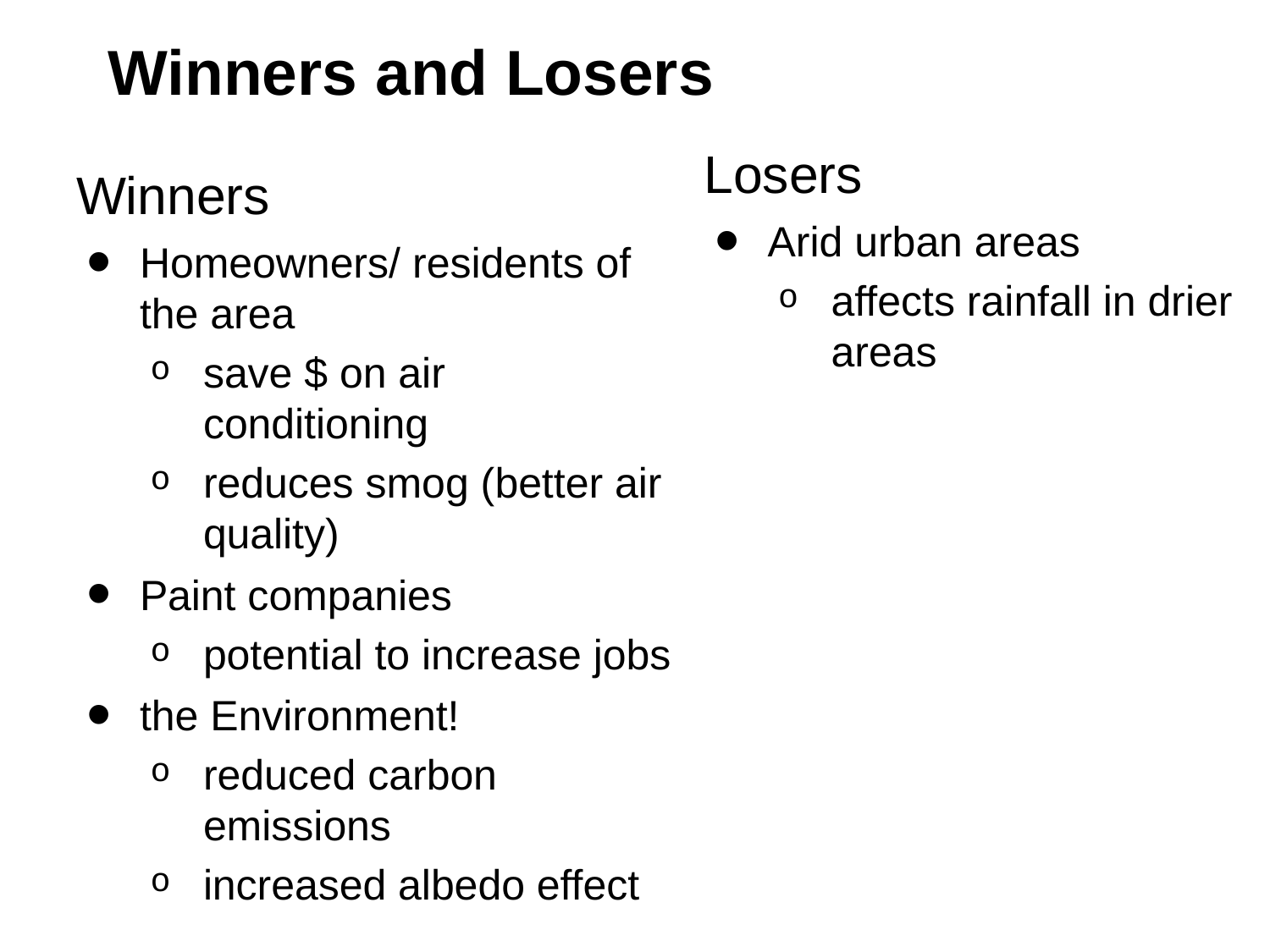

# Winners and Losers

Losers
Arid urban areas
affects rainfall in drier areas
Winners
Homeowners/ residents of the area
save $ on air conditioning
reduces smog (better air quality)
Paint companies
potential to increase jobs
the Environment!
reduced carbon emissions
increased albedo effect